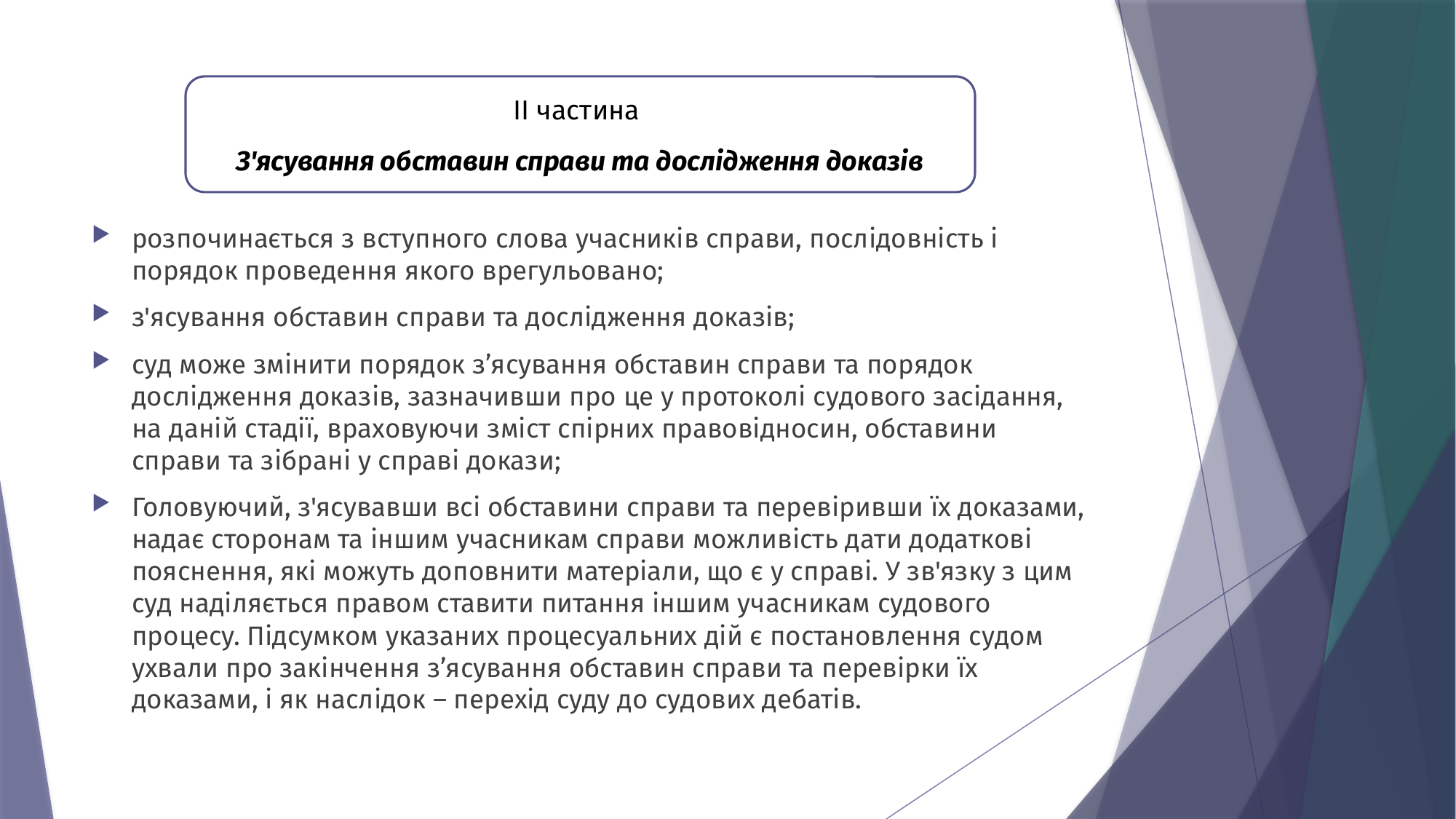

ІІ частина

З'ясування обставин справи та дослідження доказів
розпочинається з вступного слова учасників справи, послідовність і порядок проведення якого врегульовано;
з'ясування обставин справи та дослідження доказів;
суд може змінити порядок з’ясування обставин справи та порядок дослідження доказів, зазначивши про це у протоколі судового засідання, на даній стадії, враховуючи зміст спірних правовідносин, обставини справи та зібрані у справі докази;
Головуючий, з'ясувавши всі обставини справи та перевіривши їх доказами, надає сторонам та іншим учасникам справи можливість дати додаткові пояснення, які можуть доповнити матеріали, що є у справі. У зв'язку з цим суд наділяється правом ставити питання іншим учасникам судового процесу. Підсумком указаних процесуальних дій є постановлення судом ухвали про закінчення з’ясування обставин справи та перевірки їх доказами, і як наслідок – перехід суду до судових дебатів.